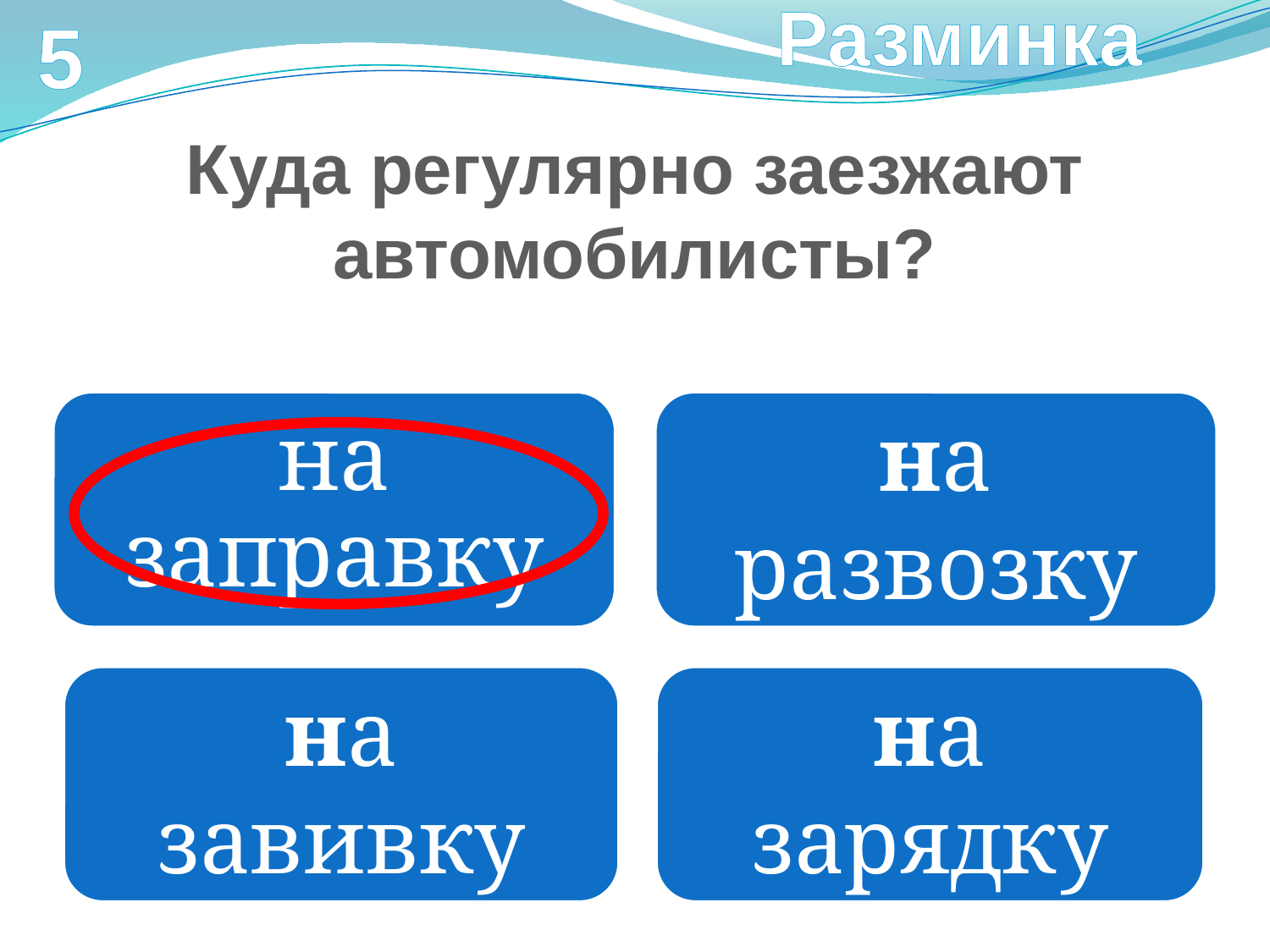

Разминка
5
Куда регулярно заезжают автомобилисты?
на заправку
на развозку
на завивку
на зарядку